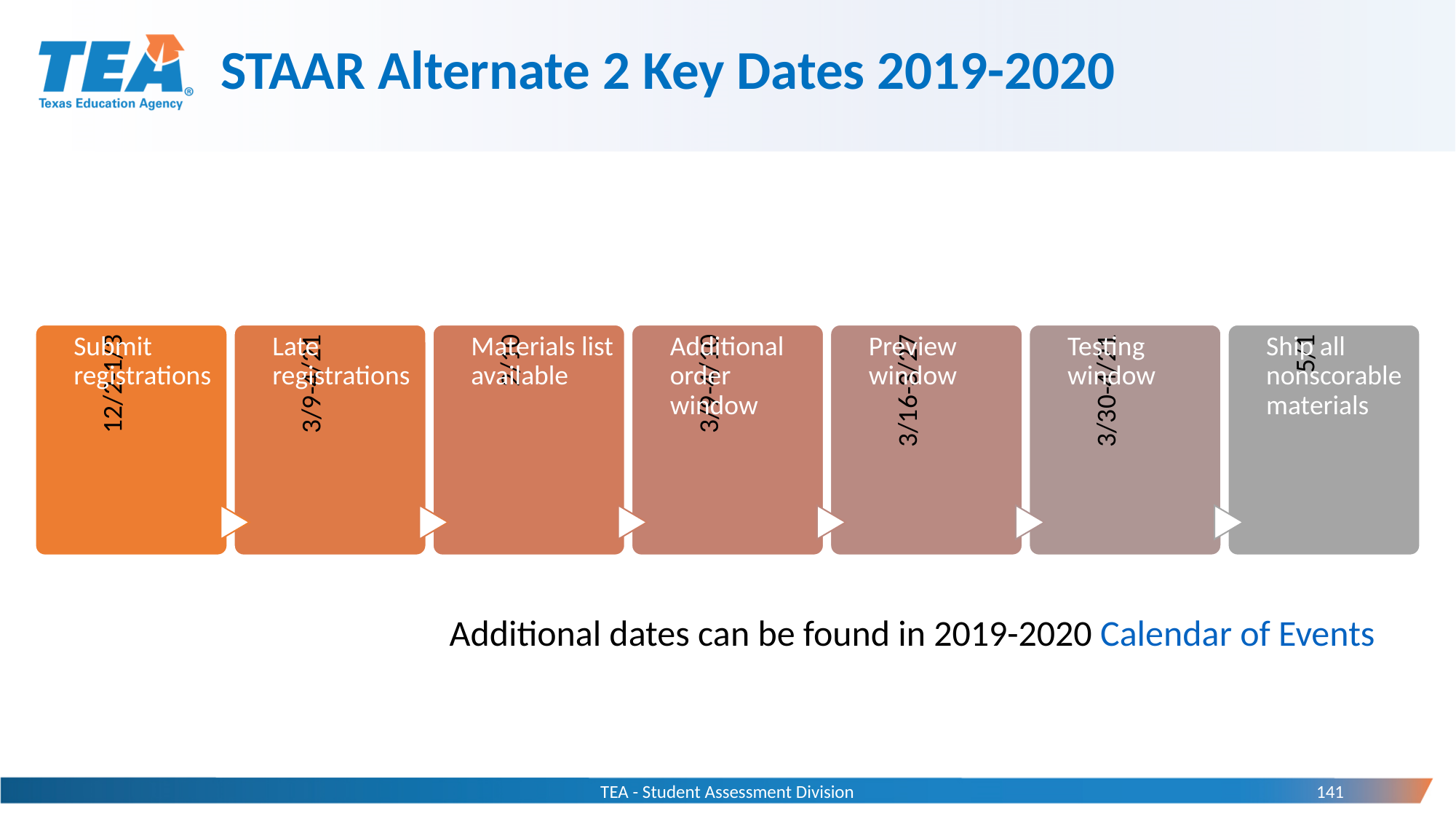

# STAAR Alternate 2 Key Dates 2019-2020
12/2-1/3
Submit registrations
3/9-4/21
Late registrations
2/10
Materials list available
3/9-4/10
Additional order window
3/16-3/27
Preview window
3/30-4/21
Testing window
5/1
Ship all nonscorable materials

Additional dates can be found in 2019-2020 Calendar of Events
TEA - Student Assessment Division
141